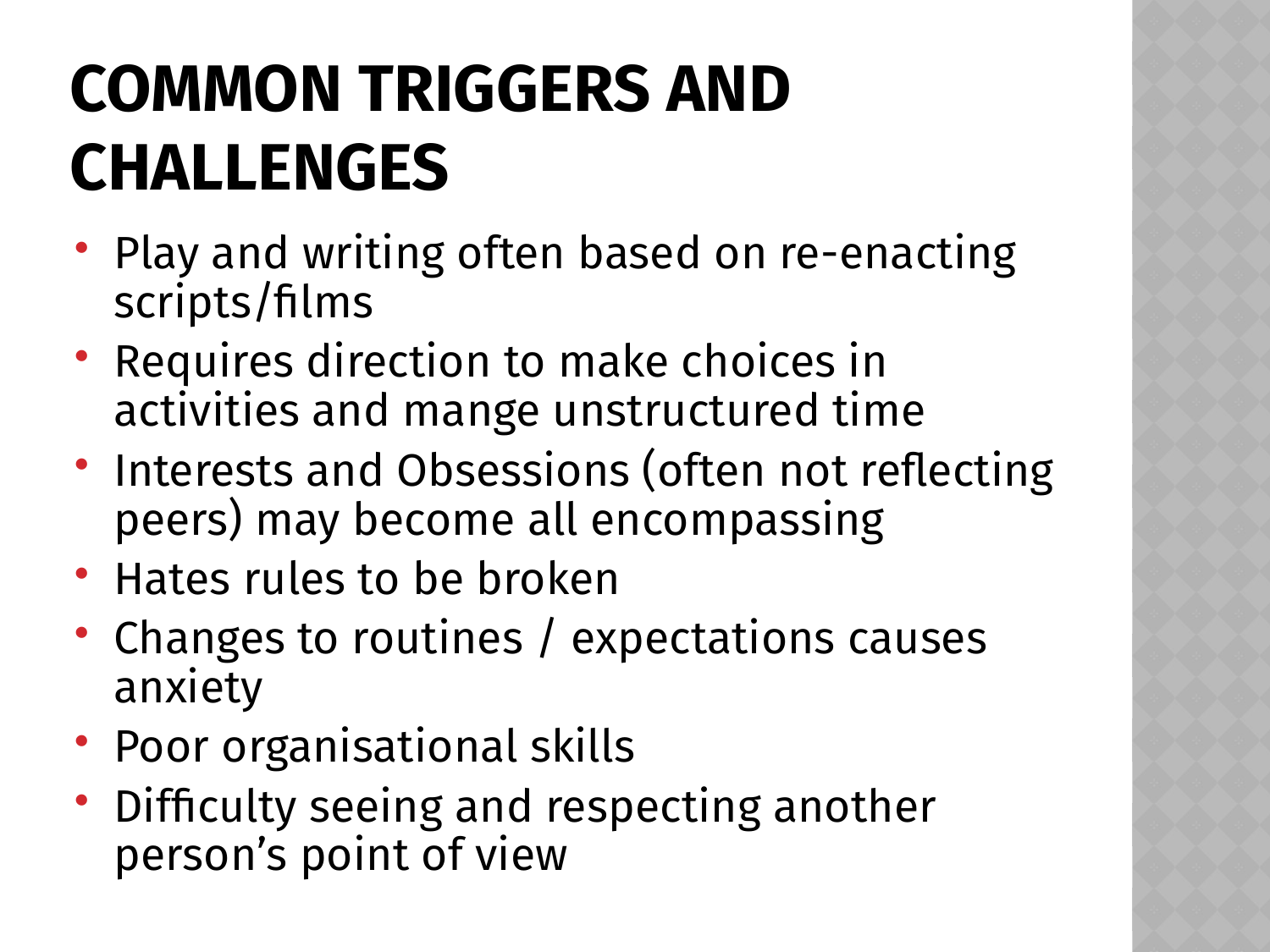

# Common Triggers and Challenges
Play and writing often based on re-enacting scripts/films
Requires direction to make choices in activities and mange unstructured time
Interests and Obsessions (often not reflecting peers) may become all encompassing
Hates rules to be broken
Changes to routines / expectations causes anxiety
Poor organisational skills
Difficulty seeing and respecting another person’s point of view